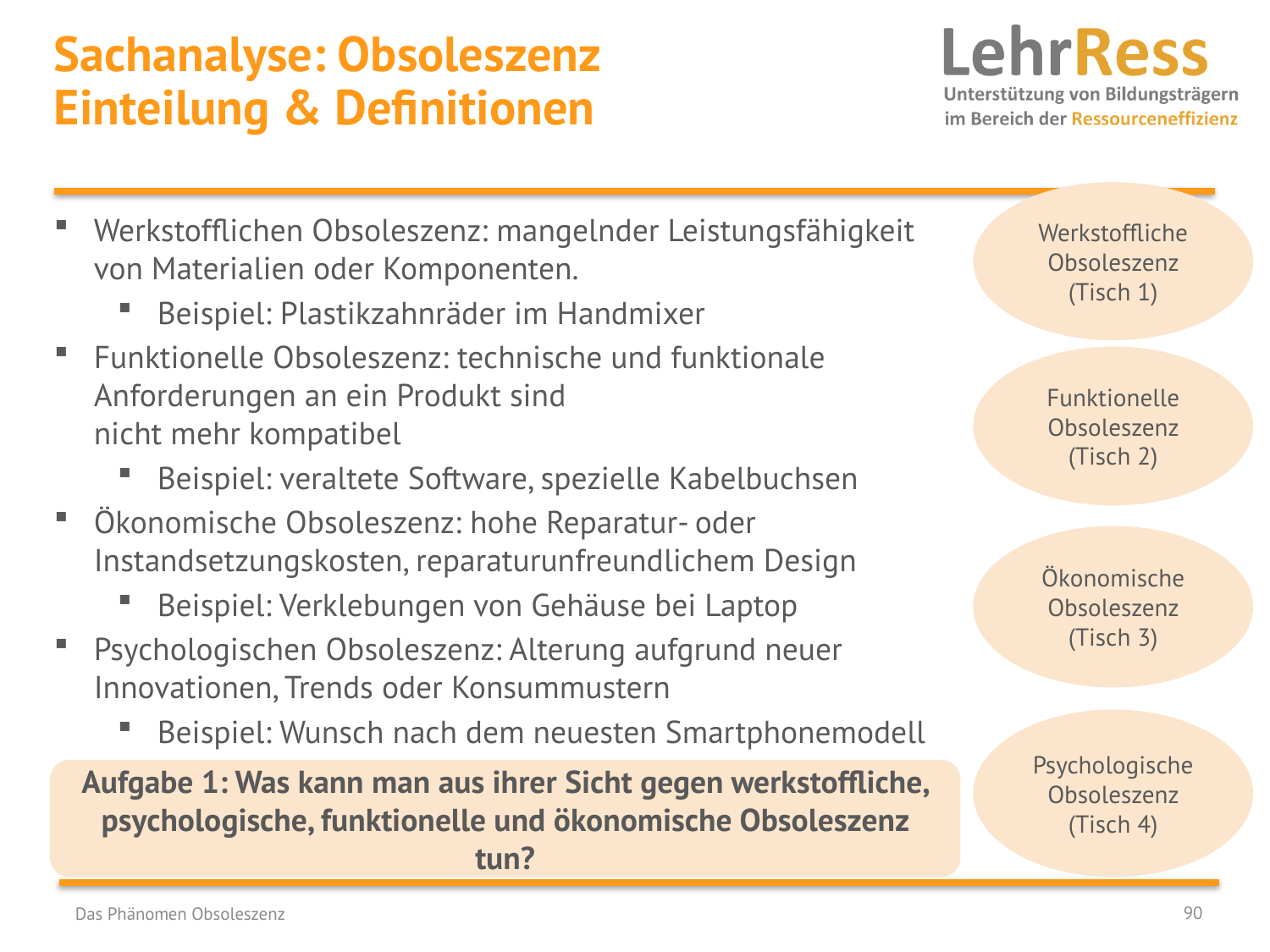

# Sachanalyse: Obsoleszenz Einteilung & Definitionen
Werkstoffliche Obsoleszenz (Tisch 1)
Werkstofflichen Obsoleszenz: mangelnder Leistungsfähigkeit von Materialien oder Komponenten.
Beispiel: Plastikzahnräder im Handmixer
Funktionelle Obsoleszenz: technische und funktionale Anforderungen an ein Produkt sind
nicht mehr kompatibel
Beispiel: veraltete Software, spezielle Kabelbuchsen
Ökonomische Obsoleszenz: hohe Reparatur- oder Instandsetzungskosten, reparaturunfreundlichem Design
Beispiel: Verklebungen von Gehäuse bei Laptop
Psychologischen Obsoleszenz: Alterung aufgrund neuer Innovationen, Trends oder Konsummustern
Beispiel: Wunsch nach dem neuesten Smartphonemodell

Funktionelle Obsoleszenz (Tisch 2)
Ökonomische Obsoleszenz (Tisch 3)
Psychologische Obsoleszenz (Tisch 4)
Aufgabe 1: Was kann man aus ihrer Sicht gegen werkstoffliche, psychologische, funktionelle und ökonomische Obsoleszenz tun?
Das Phänomen Obsoleszenz

90